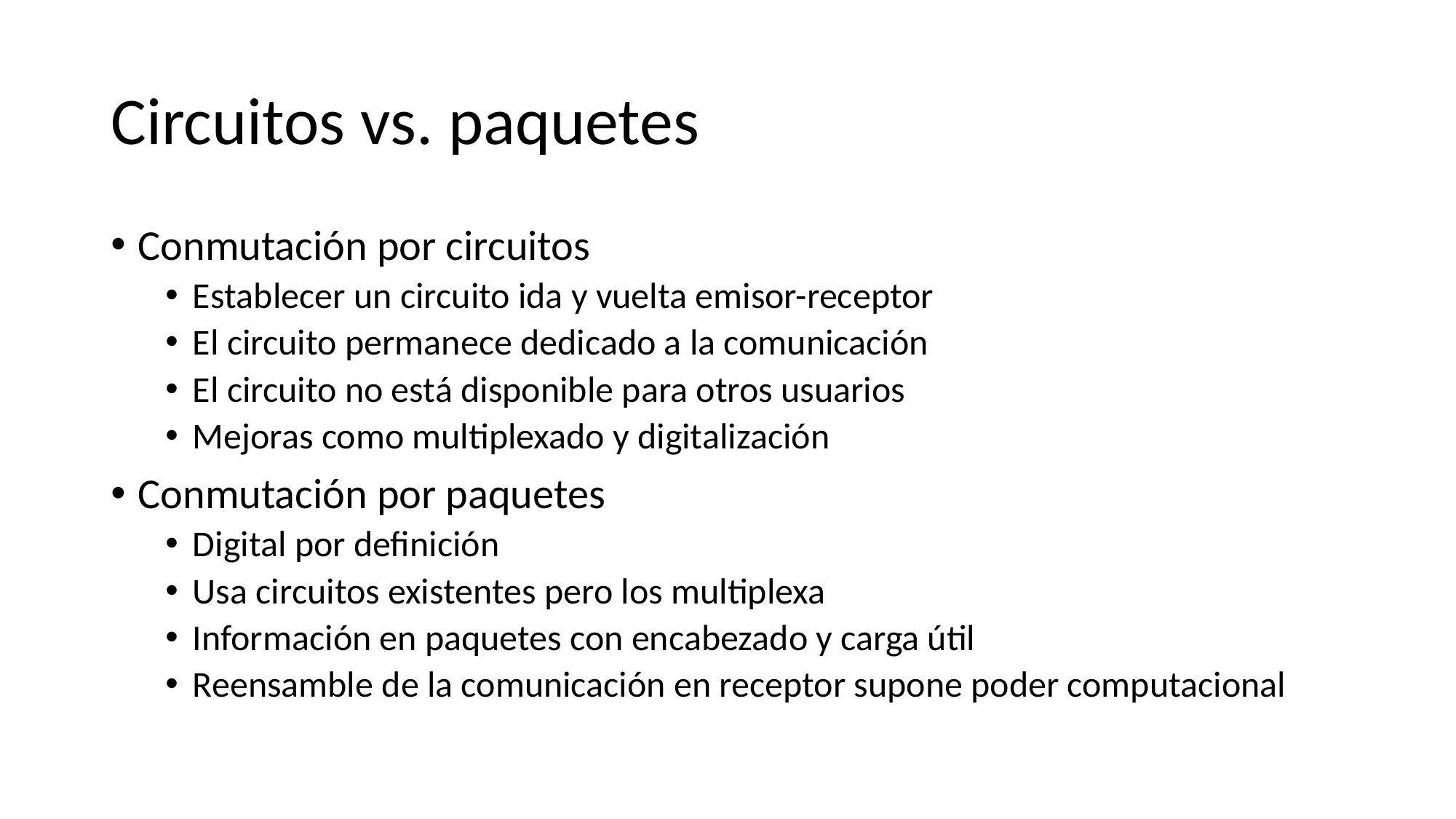

# Circuitos vs. paquetes
Conmutación por circuitos
Establecer un circuito ida y vuelta emisor-receptor
El circuito permanece dedicado a la comunicación
El circuito no está disponible para otros usuarios
Mejoras como multiplexado y digitalización
Conmutación por paquetes
Digital por definición
Usa circuitos existentes pero los multiplexa
Información en paquetes con encabezado y carga útil
Reensamble de la comunicación en receptor supone poder computacional